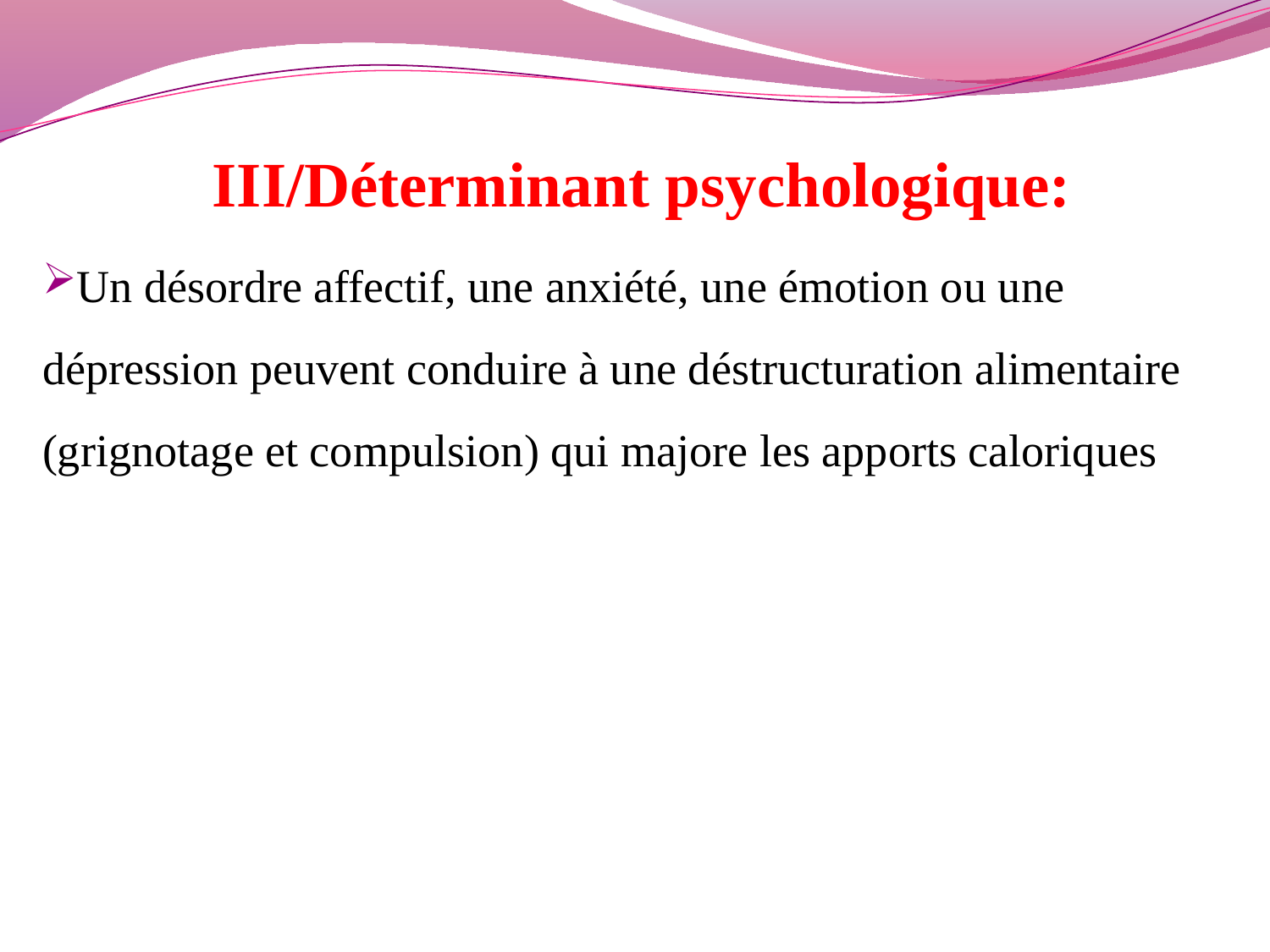

III/Déterminant psychologique:
Un désordre affectif, une anxiété, une émotion ou une dépression peuvent conduire à une déstructuration alimentaire (grignotage et compulsion) qui majore les apports caloriques